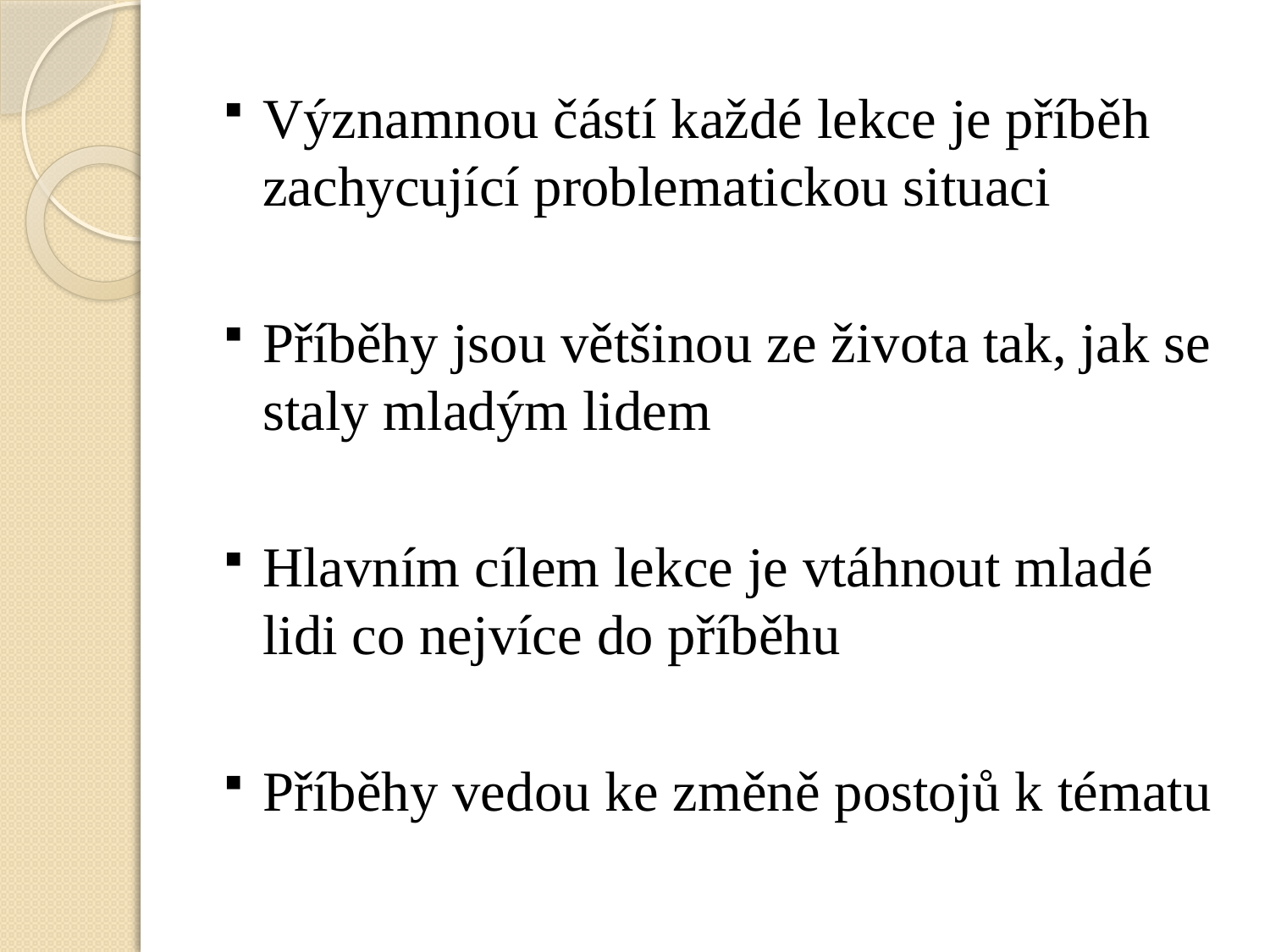

Významnou částí každé lekce je příběh zachycující problematickou situaci

Příběhy jsou většinou ze života tak, jak se staly mladým lidem

Hlavním cílem lekce je vtáhnout mladé lidi co nejvíce do příběhu

Příběhy vedou ke změně postojů k tématu